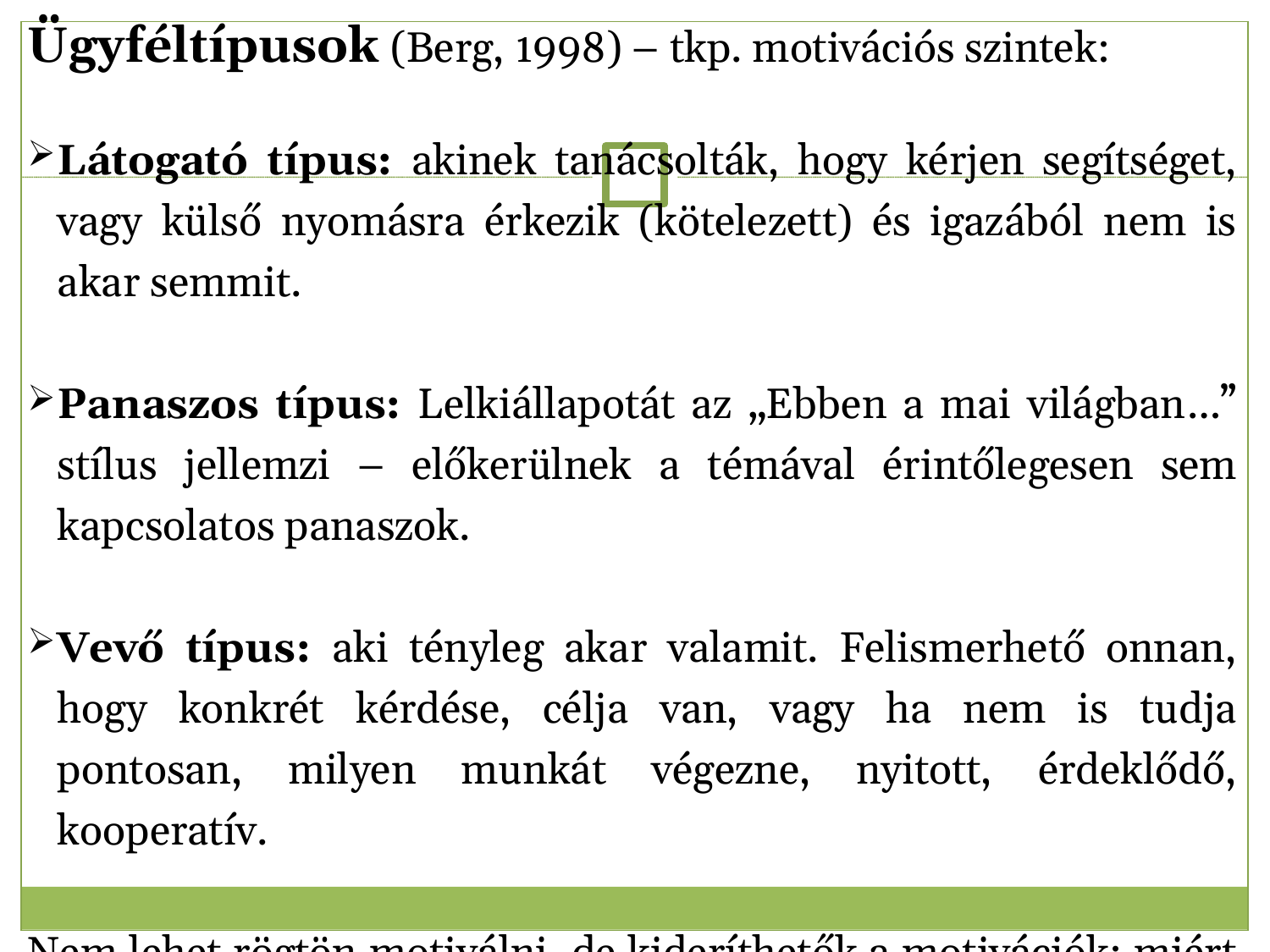

Ügyféltípusok (Berg, 1998) – tkp. motivációs szintek:

Látogató típus: akinek tanácsolták, hogy kérjen segítséget, vagy külső nyomásra érkezik (kötelezett) és igazából nem is akar semmit.

Panaszos típus: Lelkiállapotát az „Ebben a mai világban…” stílus jellemzi – előkerülnek a témával érintőlegesen sem kapcsolatos panaszok.

Vevő típus: aki tényleg akar valamit. Felismerhető onnan, hogy konkrét kérdése, célja van, vagy ha nem is tudja pontosan, milyen munkát végezne, nyitott, érdeklődő, kooperatív.

Nem lehet rögtön motiválni, de kideríthetők a motivációk: miért akar/nem akar dolgozni stb. – CÉL AZ ÉRDEKELTTÉ TEVÉS (alternatívák, pozitív kivételek, a minták adaptálása).